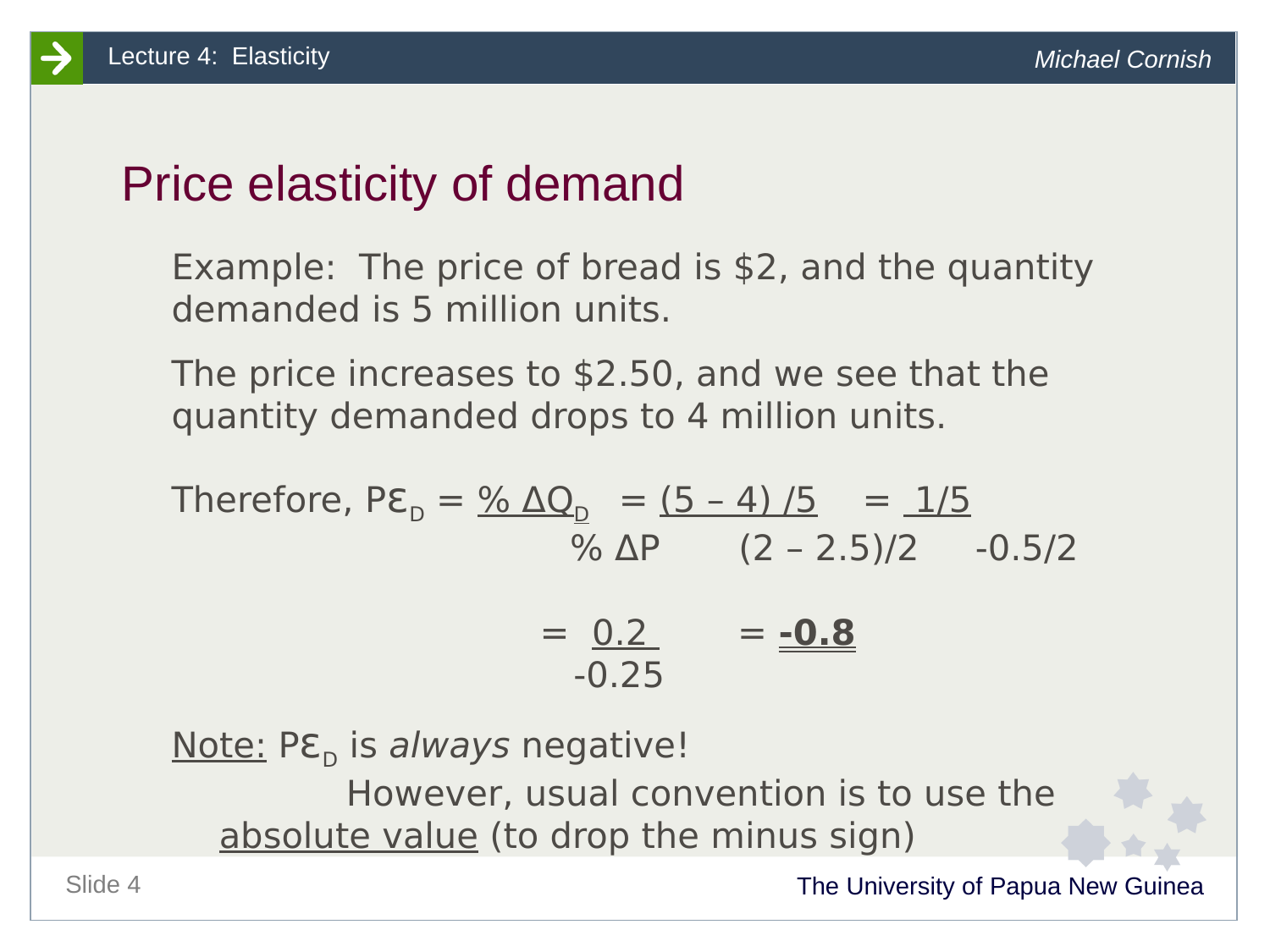

# Price elasticity of demand
Example:  The price of bread is $2, and the quantity
demanded is 5 million units.

The price increases to $2.50, and we see that the
quantity demanded drops to 4 million units.

Therefore, PεD = % ΔQD   = (5 – 4) /5    =  1/5
		               % ΔP       (2 – 2.5)/2     -0.5/2

			 =  0.2        = -0.8
			    -0.25

Note: PεD is always negative!
		However, usual convention is to use the 	absolute value (to drop the minus sign)